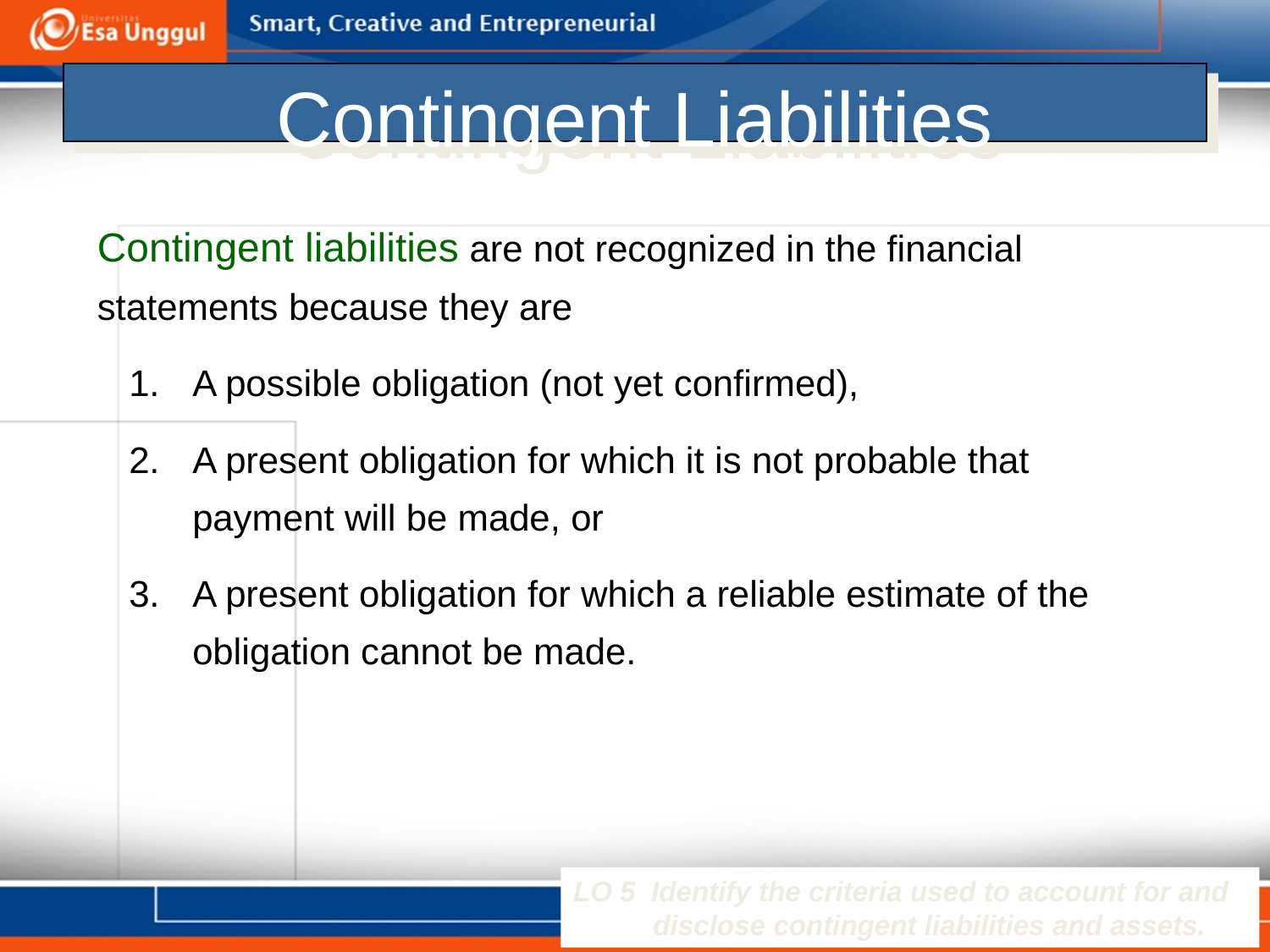

# Contingent Liabilities
Contingent liabilities are not recognized in the financial statements because they are
A possible obligation (not yet confirmed),
A present obligation for which it is not probable that payment will be made, or
A present obligation for which a reliable estimate of the obligation cannot be made.
LO 5  Identify the criteria used to account for and disclose contingent liabilities and assets.